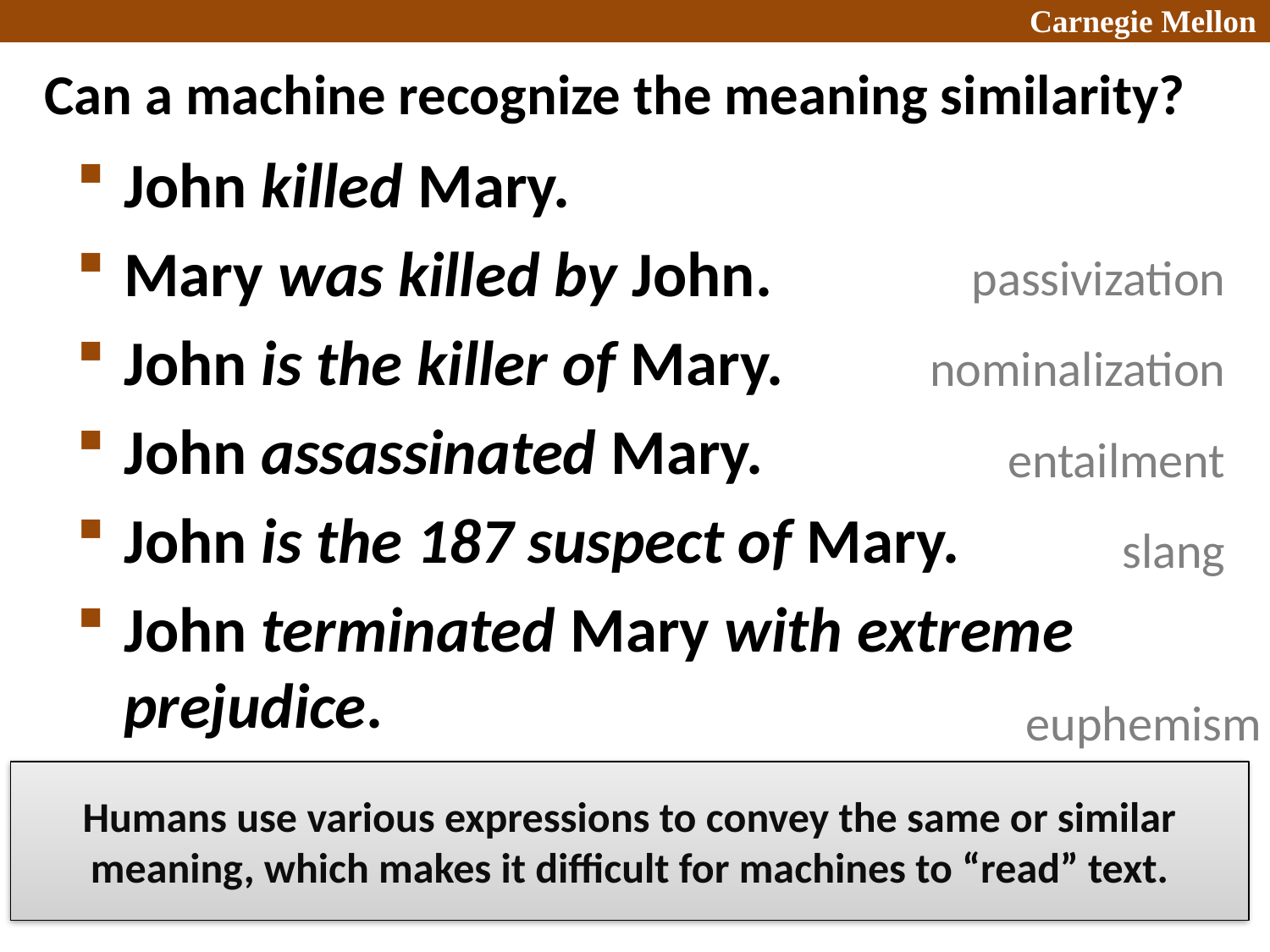

# Can a machine recognize the meaning similarity?

passivization
nominalization
entailment
slang

John killed Mary.
Mary was killed by John.
John is the killer of Mary.
John assassinated Mary.
John is the 187 suspect of Mary.
John terminated Mary with extreme prejudice.
euphemism
Humans use various expressions to convey the same or similar meaning, which makes it difficult for machines to “read” text.
LREC 2012, May 24th, 2012

8